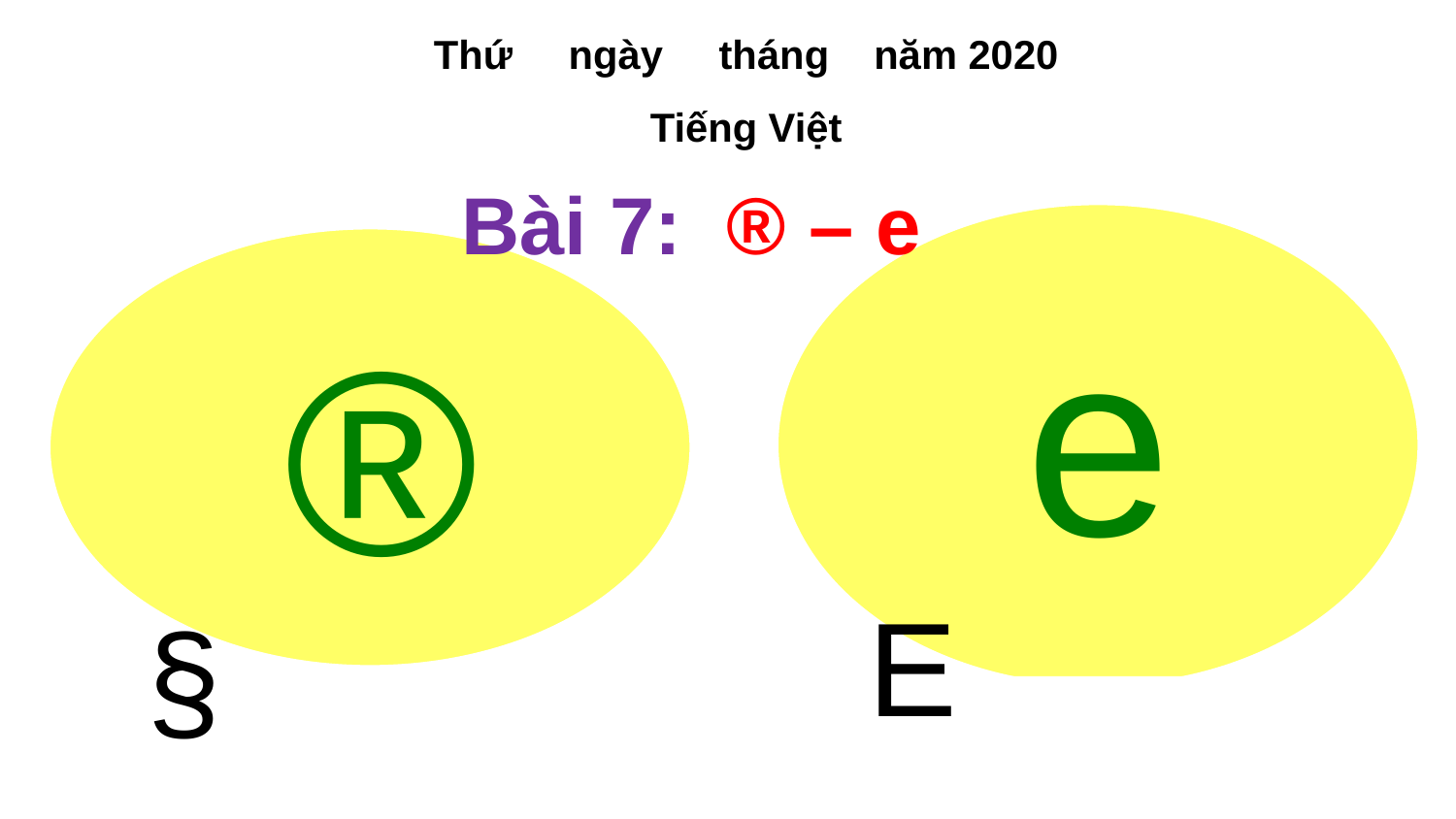

Thứ     ngày     tháng    năm 2020
Tiếng Việt
Bài 7:  ® – e

e
®
E
§